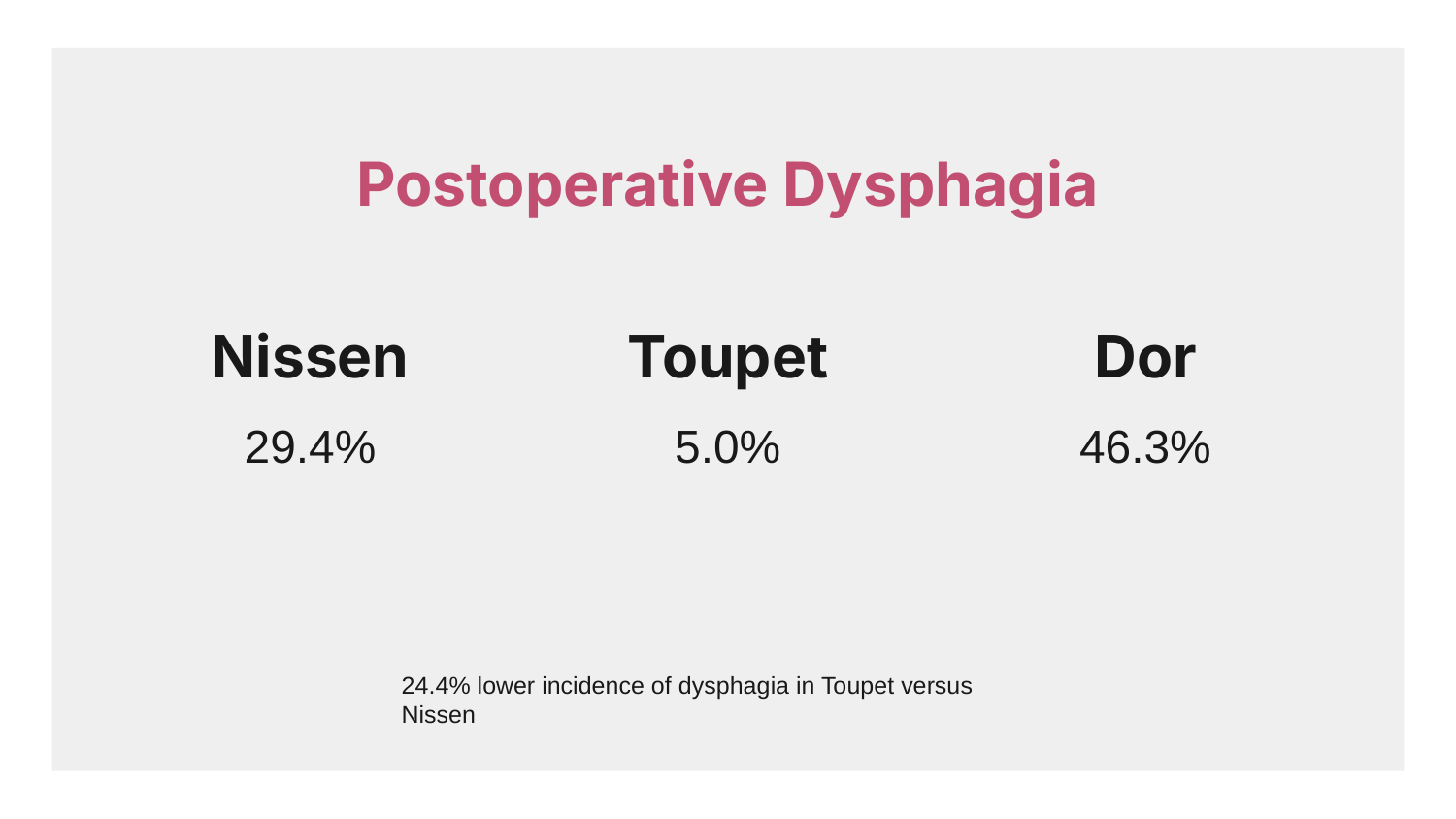

# Postoperative Dysphagia
Nissen
Toupet
Dor
29.4%
5.0%
46.3%
24.4% lower incidence of dysphagia in Toupet versus Nissen